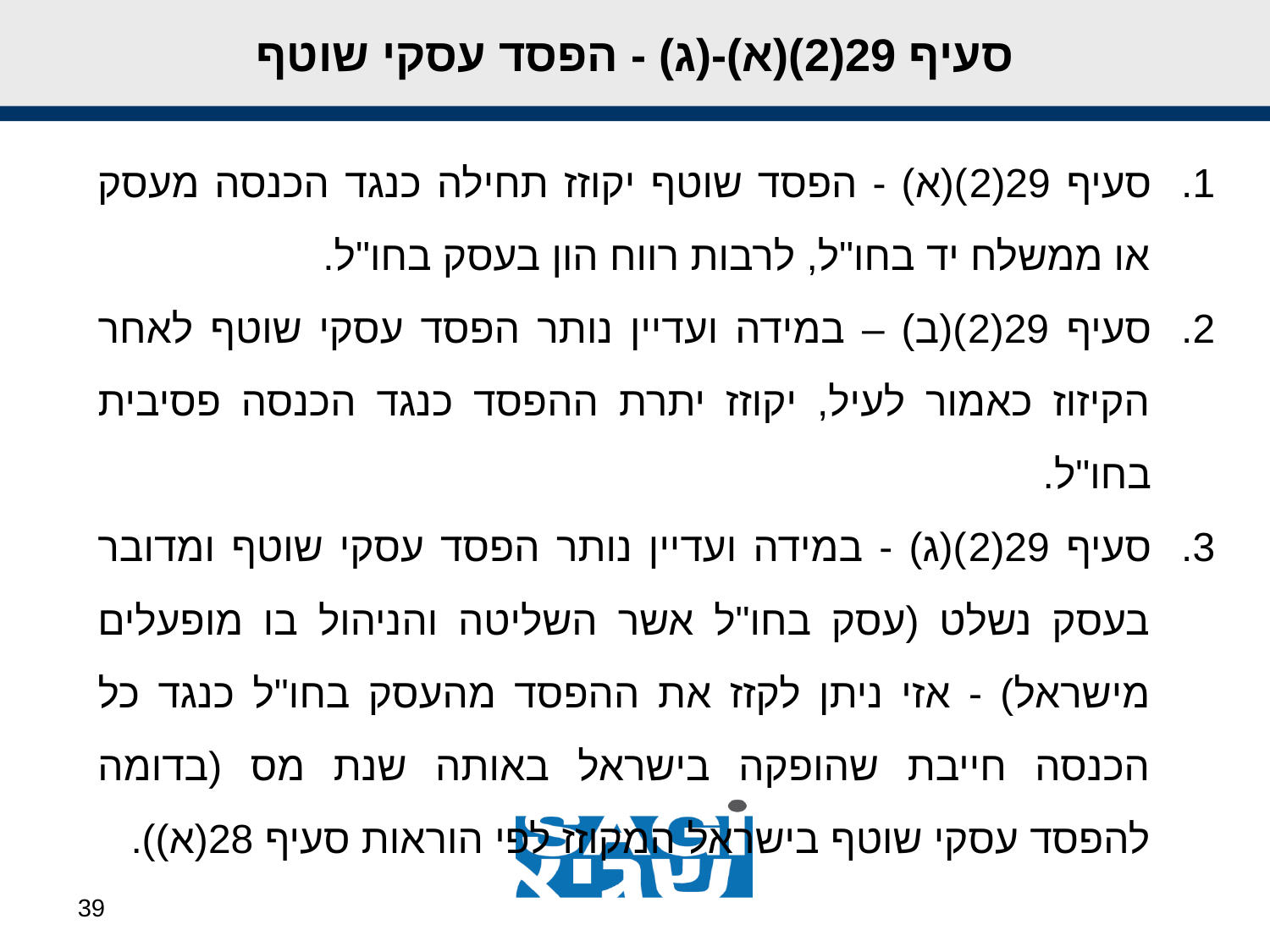

סעיף 29(2)(א)-(ג) - הפסד עסקי שוטף
סעיף 29(2)(א) - הפסד שוטף יקוזז תחילה כנגד הכנסה מעסק או ממשלח יד בחו"ל, לרבות רווח הון בעסק בחו"ל.
סעיף 29(2)(ב) – במידה ועדיין נותר הפסד עסקי שוטף לאחר הקיזוז כאמור לעיל, יקוזז יתרת ההפסד כנגד הכנסה פסיבית בחו"ל.
סעיף 29(2)(ג) - במידה ועדיין נותר הפסד עסקי שוטף ומדובר בעסק נשלט (עסק בחו"ל אשר השליטה והניהול בו מופעלים מישראל) - אזי ניתן לקזז את ההפסד מהעסק בחו"ל כנגד כל הכנסה חייבת שהופקה בישראל באותה שנת מס (בדומה להפסד עסקי שוטף בישראל המקוזז לפי הוראות סעיף 28(א)).
39